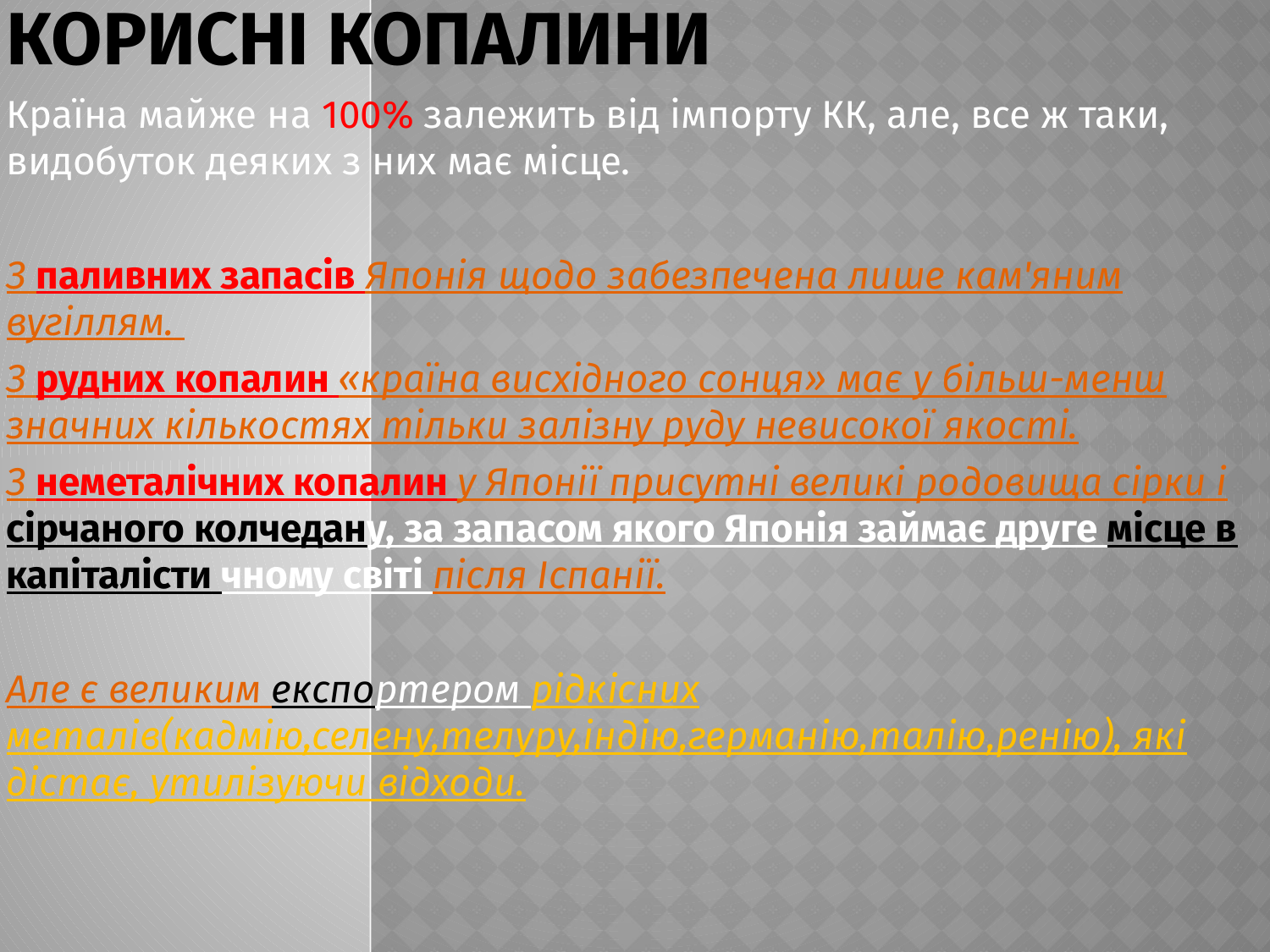

# Корисні копалини
Країна майже на 100% залежить від імпорту КК, але, все ж таки, видобуток деяких з них має місце.

З паливних запасів Японія щодо забезпечена лише кам'яним вугіллям.
З рудних копалин «країна висхідного сонця» має у більш-менш значних кількостях тільки залізну руду невисокої якості.
З неметалічних копалин у Японії присутні великі родовища сірки і сірчаного колчедану, за запасом якого Японія займає друге місце в капіталісти чному світі після Іспанії.

Але є великим експортером рідкісних металів(кадмію,селену,телуру,індію,германію,талію,ренію), які дістає, утилізуючи відходи.